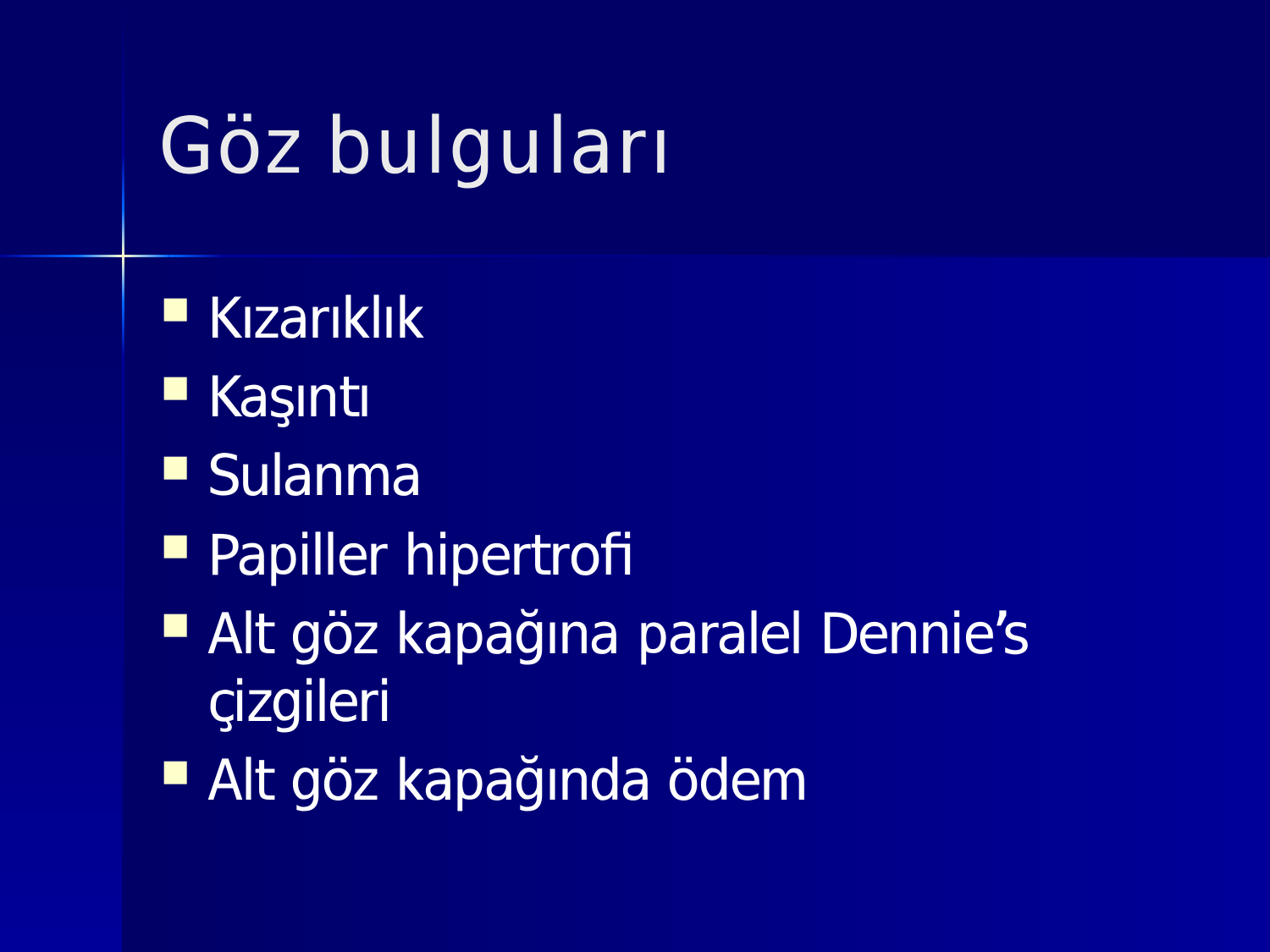

# Göz bulguları
Kızarıklık
Kaşıntı
Sulanma
Papiller hipertrofi
Alt göz kapağına paralel Dennie’s çizgileri
Alt göz kapağında ödem